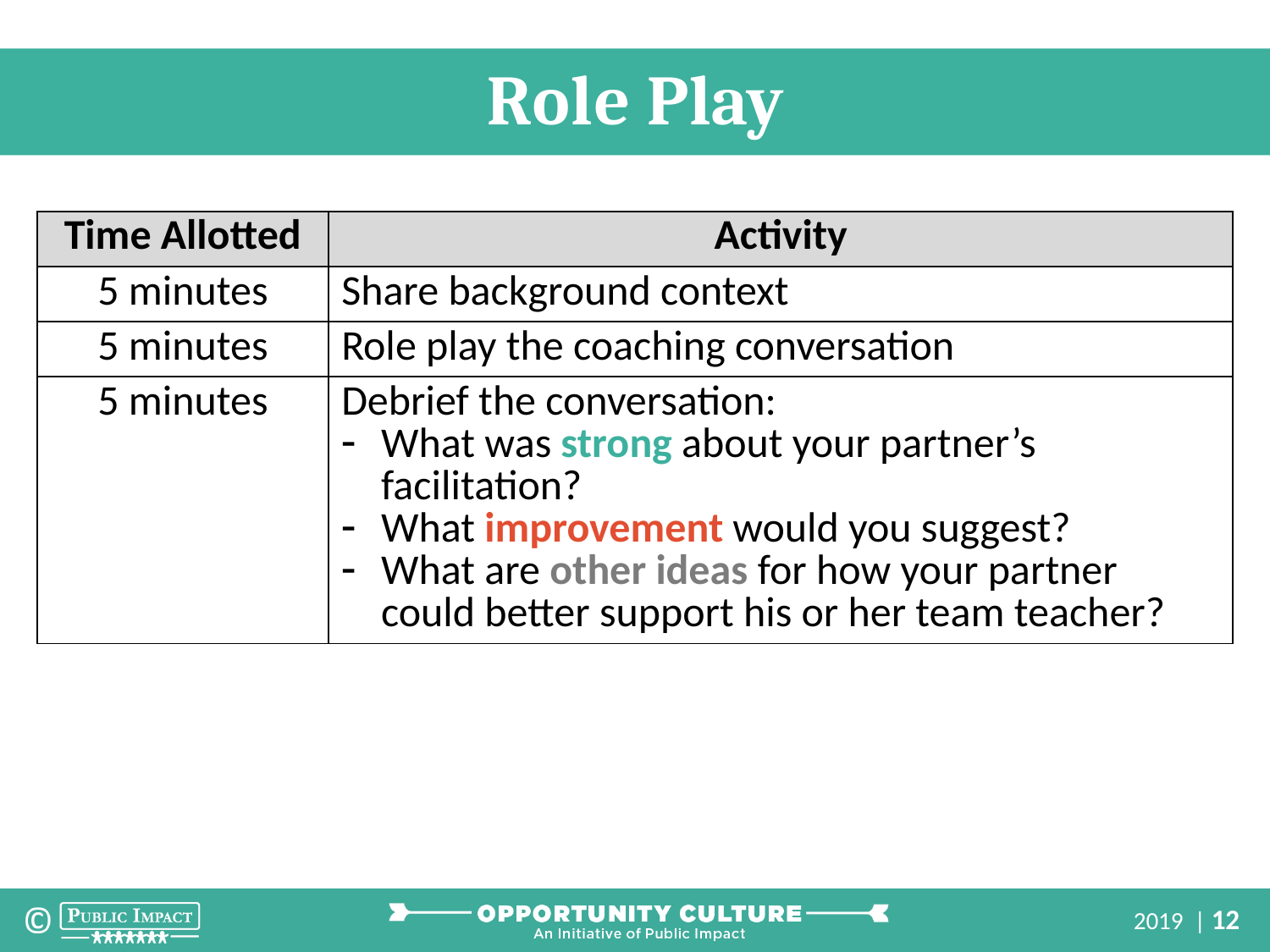

Role Play
| Time Allotted | Activity |
| --- | --- |
| 5 minutes | Share background context |
| 5 minutes | Role play the coaching conversation |
| 5 minutes | Debrief the conversation: What was strong about your partner’s facilitation? What improvement would you suggest? What are other ideas for how your partner could better support his or her team teacher? |